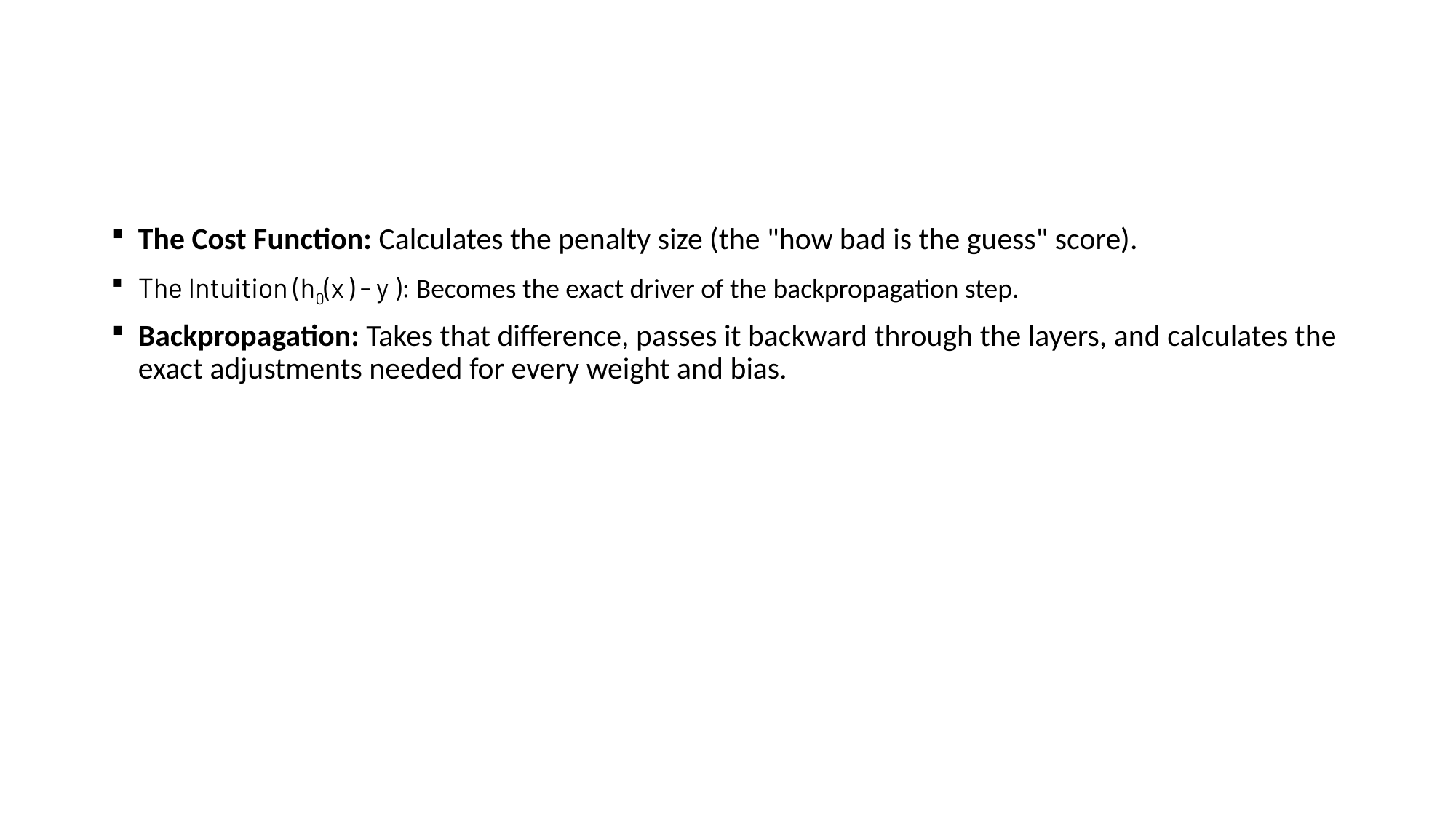

The Cost Function: Calculates the penalty size (the "how bad is the guess" score).
The Intuition (h0(x ) - y ): Becomes the exact driver of the backpropagation step.
Backpropagation: Takes that difference, passes it backward through the layers, and calculates the exact adjustments needed for every weight and bias.